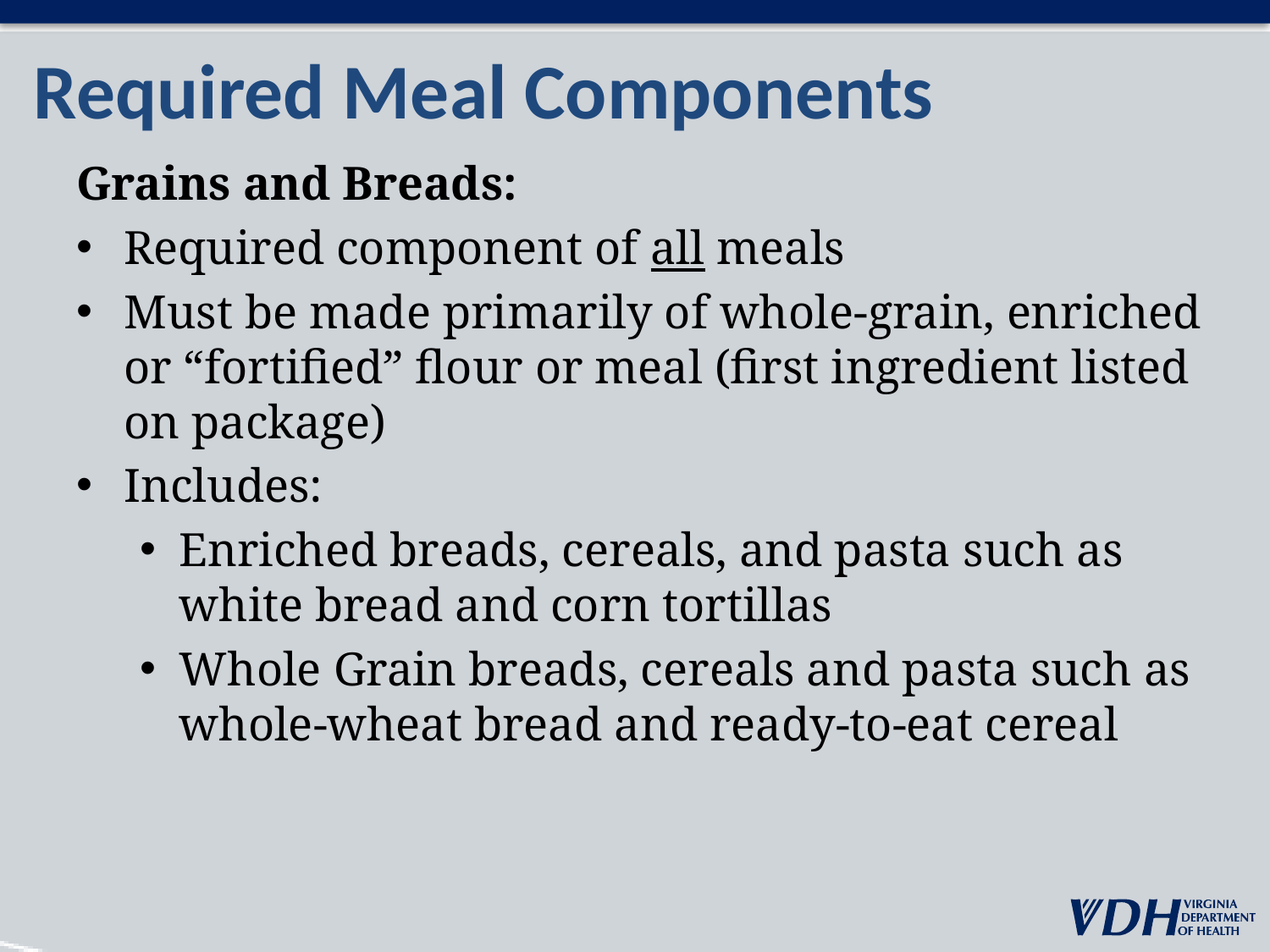

# Required Meal Components
Grains and Breads:
Required component of all meals
Must be made primarily of whole-grain, enriched or “fortified” flour or meal (first ingredient listed on package)
Includes:
Enriched breads, cereals, and pasta such as white bread and corn tortillas
Whole Grain breads, cereals and pasta such as whole-wheat bread and ready-to-eat cereal